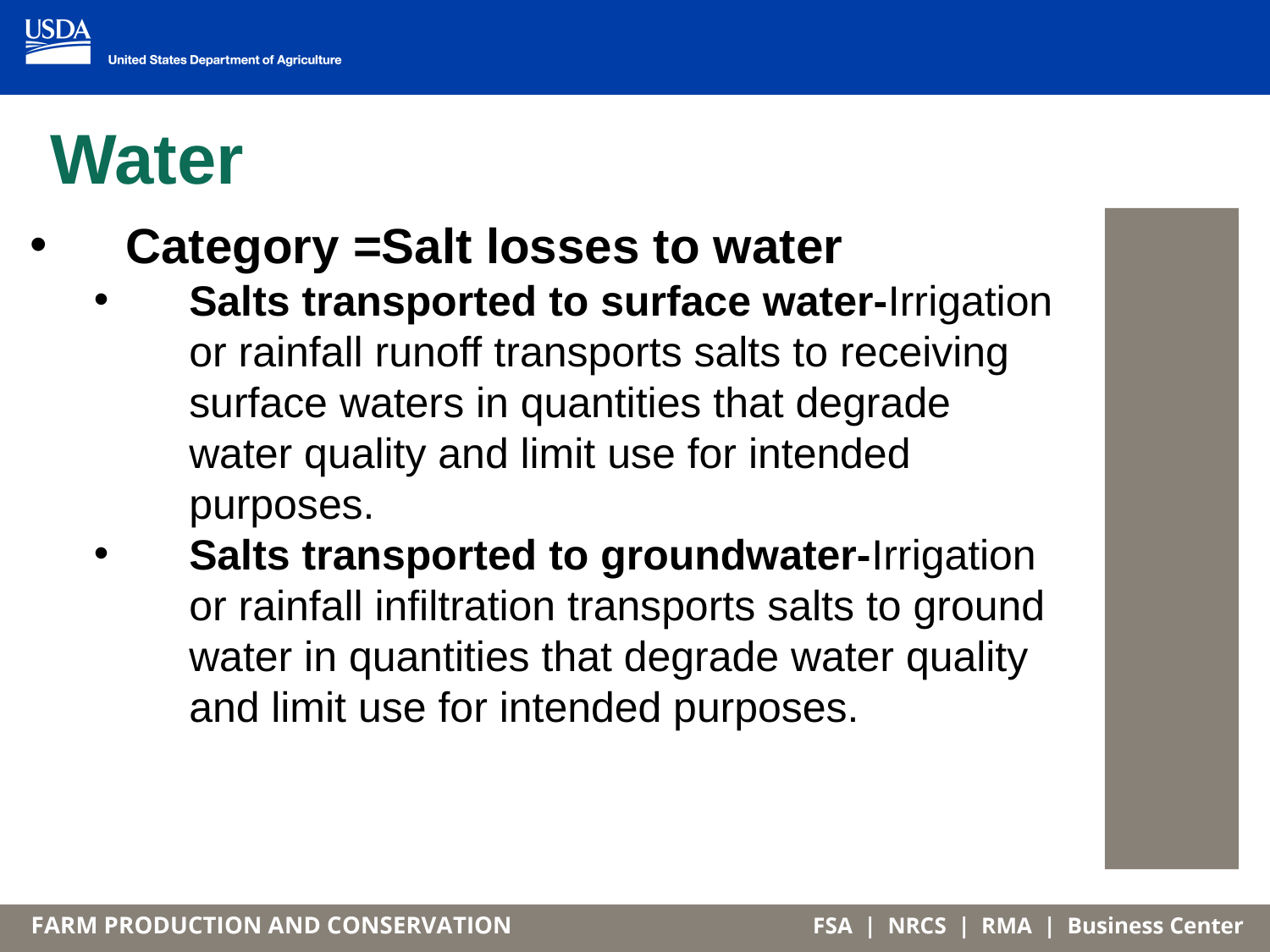

# Water
Category =Salt losses to water
Salts transported to surface water-Irrigation or rainfall runoff transports salts to receiving surface waters in quantities that degrade water quality and limit use for intended purposes.
Salts transported to groundwater-Irrigation or rainfall infiltration transports salts to ground water in quantities that degrade water quality and limit use for intended purposes.